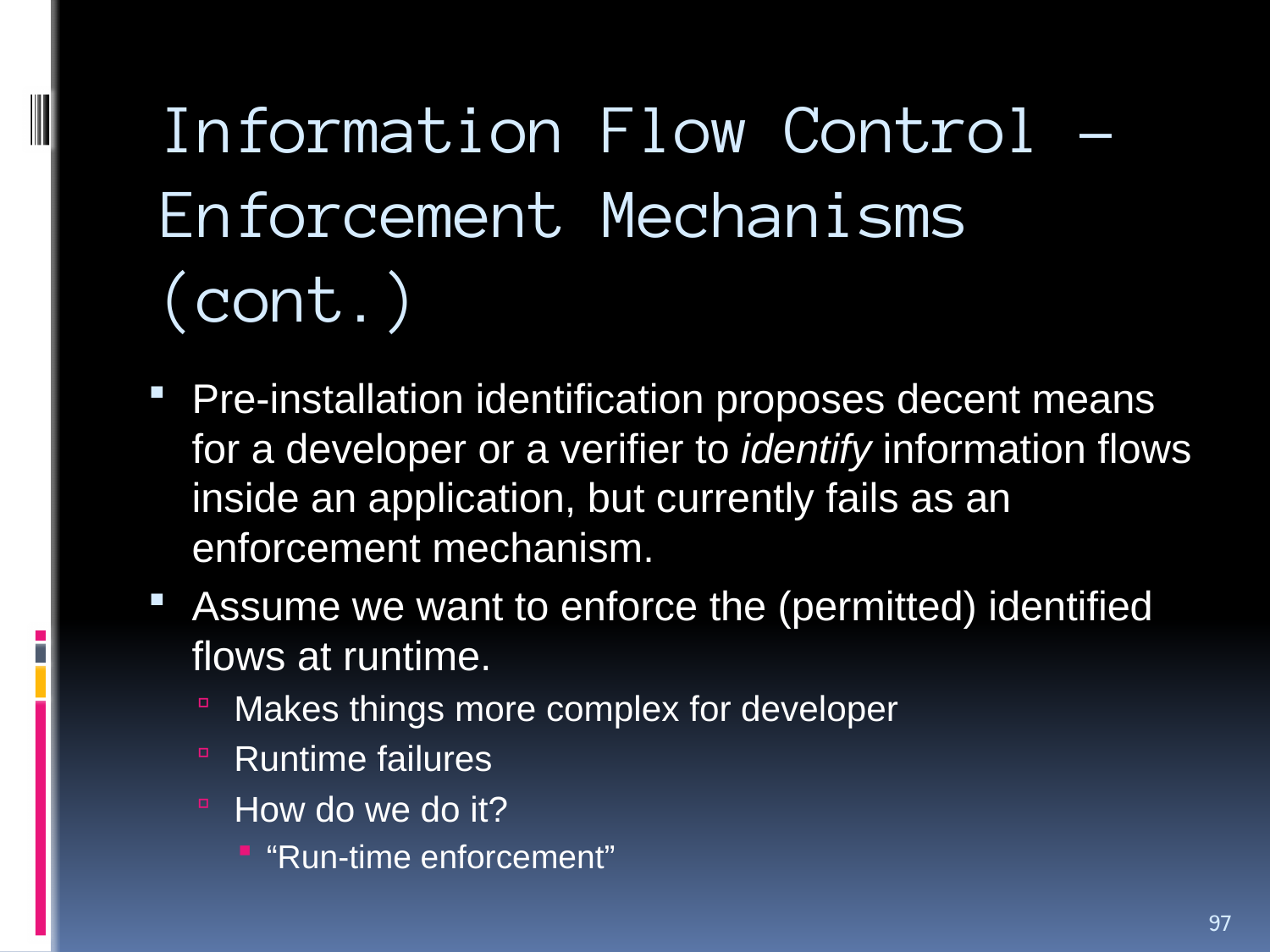

Information Flow Control - Enforcement Mechanisms (cont.)
Pre-installation identification proposes decent means for a developer or a verifier to identify information flows inside an application, but currently fails as an enforcement mechanism.
Assume we want to enforce the (permitted) identified flows at runtime.
Makes things more complex for developer
Runtime failures
How do we do it?
“Run-time enforcement”
97